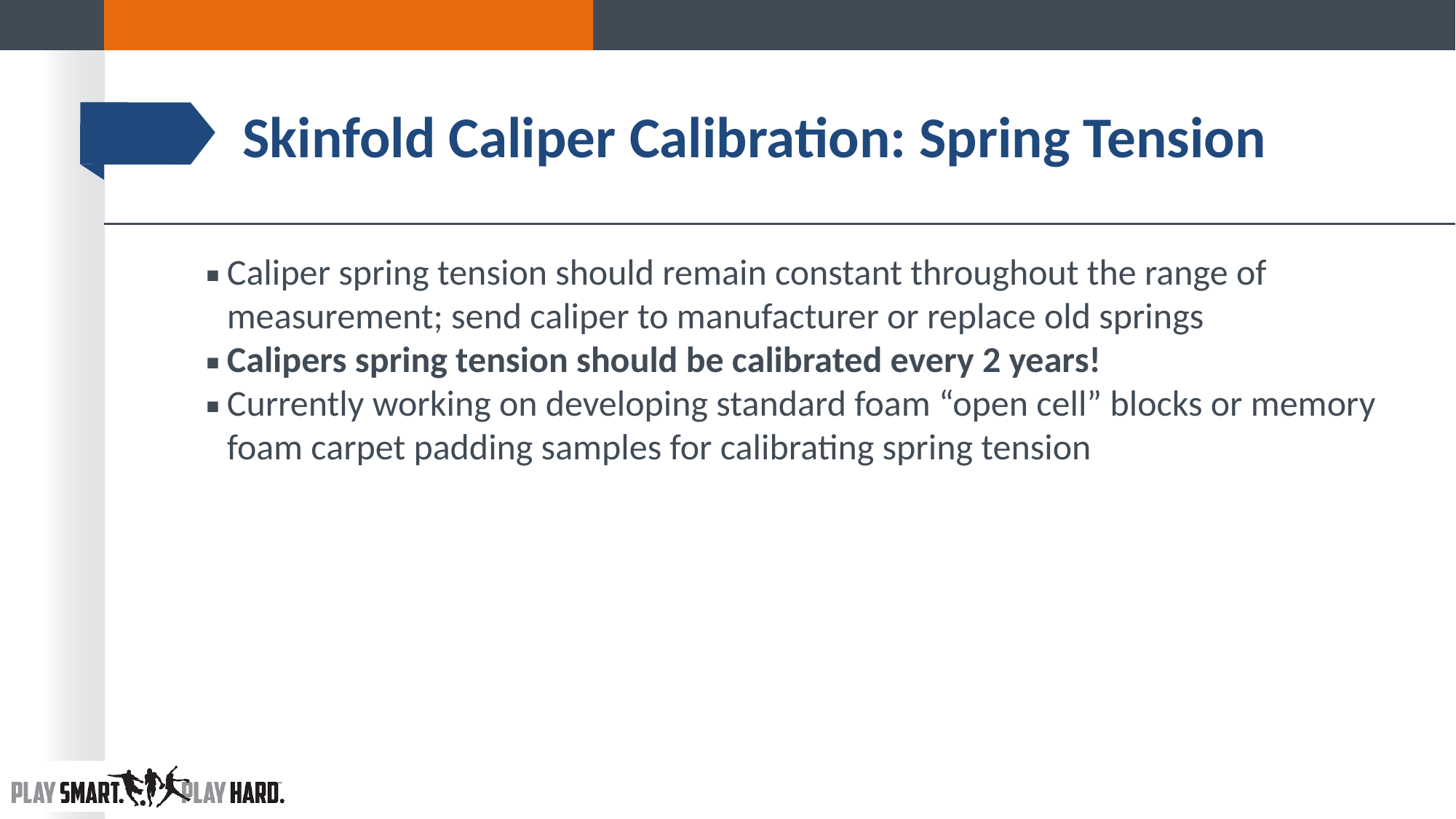

# Skinfold Caliper Calibration: Spring Tension
Caliper spring tension should remain constant throughout the range of measurement; send caliper to manufacturer or replace old springs
Calipers spring tension should be calibrated every 2 years!
Currently working on developing standard foam “open cell” blocks or memory foam carpet padding samples for calibrating spring tension